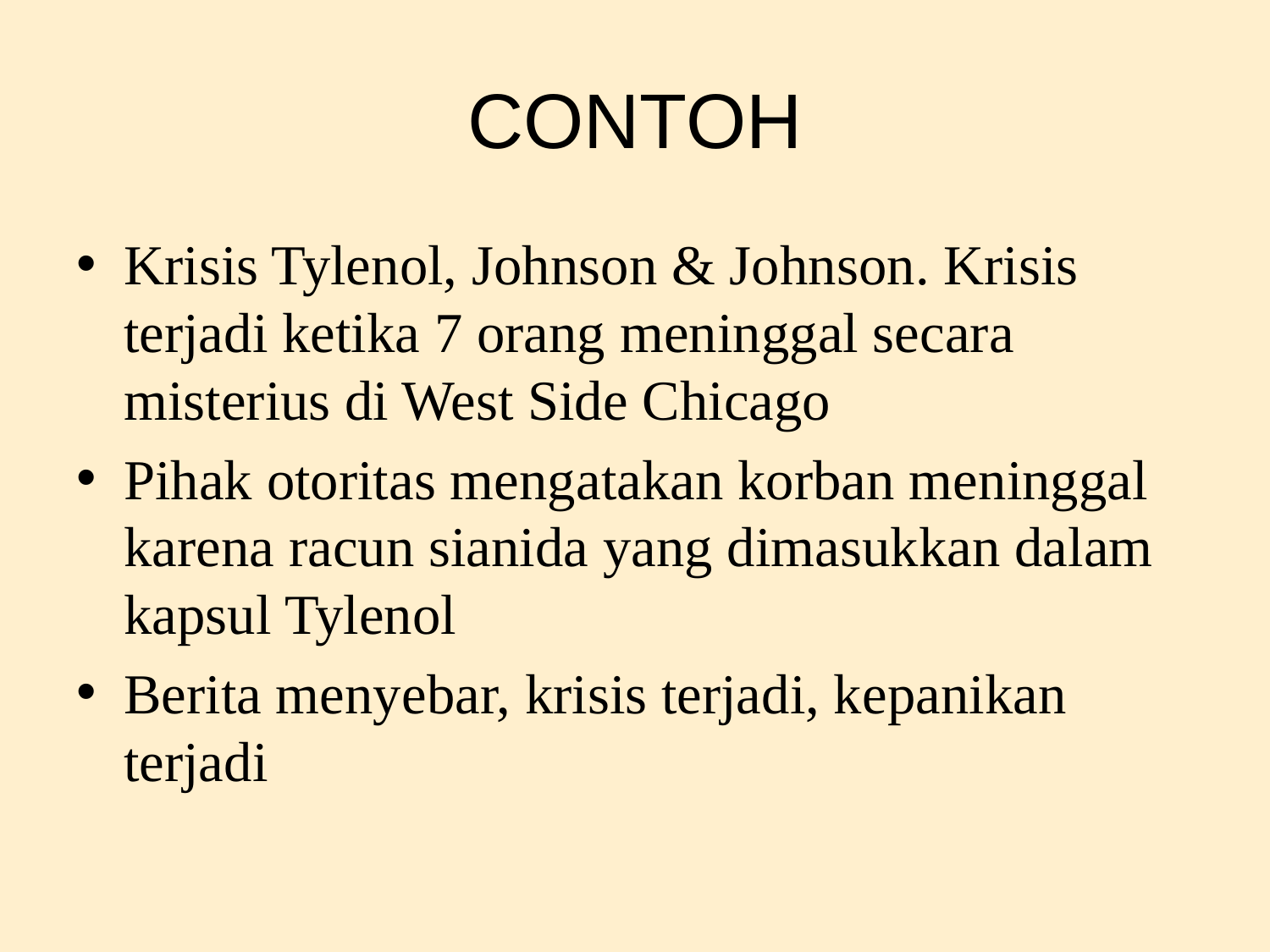

# CONTOH
Krisis Tylenol, Johnson & Johnson. Krisis terjadi ketika 7 orang meninggal secara misterius di West Side Chicago
Pihak otoritas mengatakan korban meninggal karena racun sianida yang dimasukkan dalam kapsul Tylenol
Berita menyebar, krisis terjadi, kepanikan terjadi